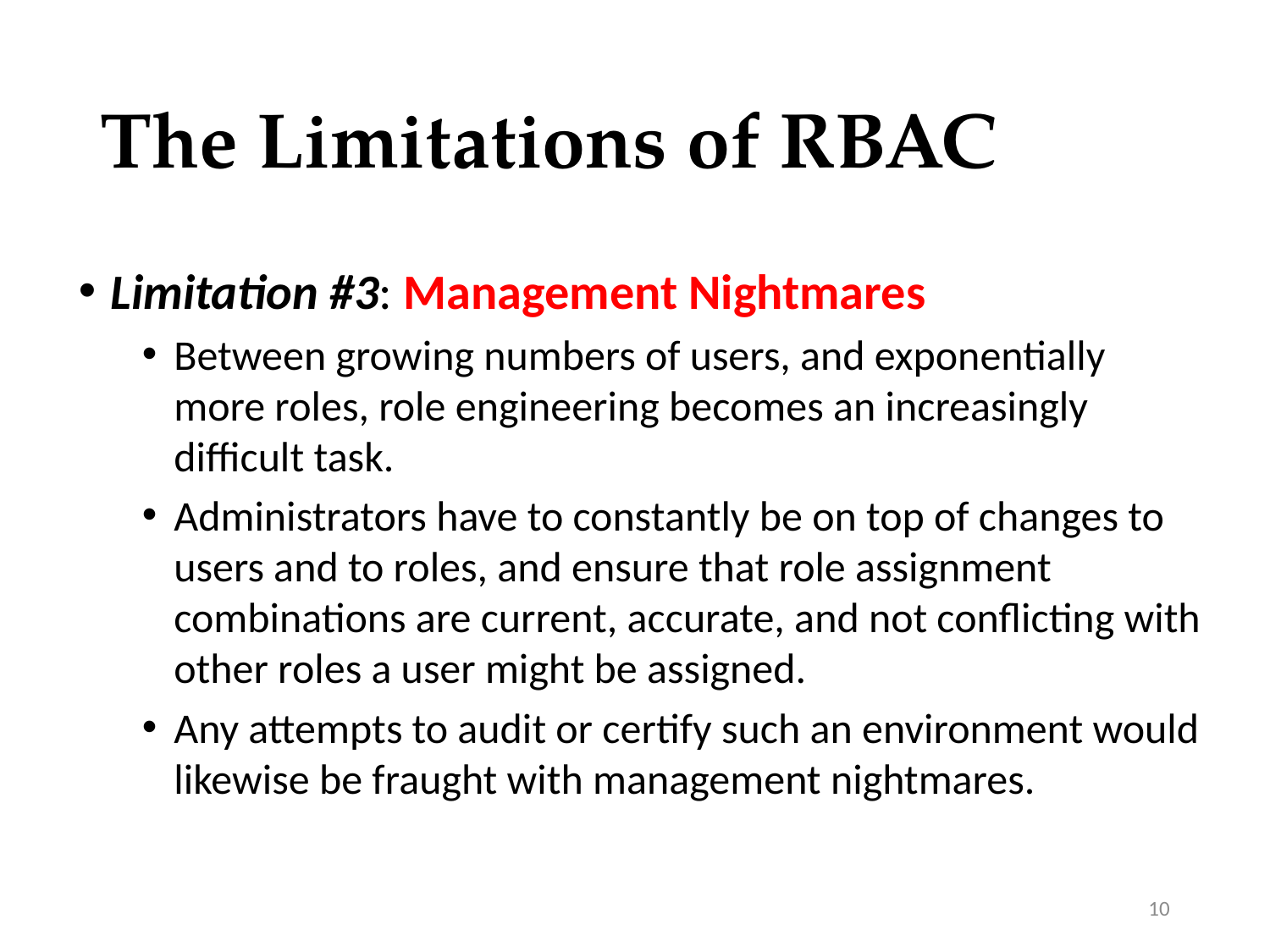

# The Limitations of RBAC
Limitation #3: Management Nightmares
Between growing numbers of users, and exponentially more roles, role engineering becomes an increasingly difficult task.
Administrators have to constantly be on top of changes to users and to roles, and ensure that role assignment combinations are current, accurate, and not conflicting with other roles a user might be assigned.
Any attempts to audit or certify such an environment would likewise be fraught with management nightmares.
10